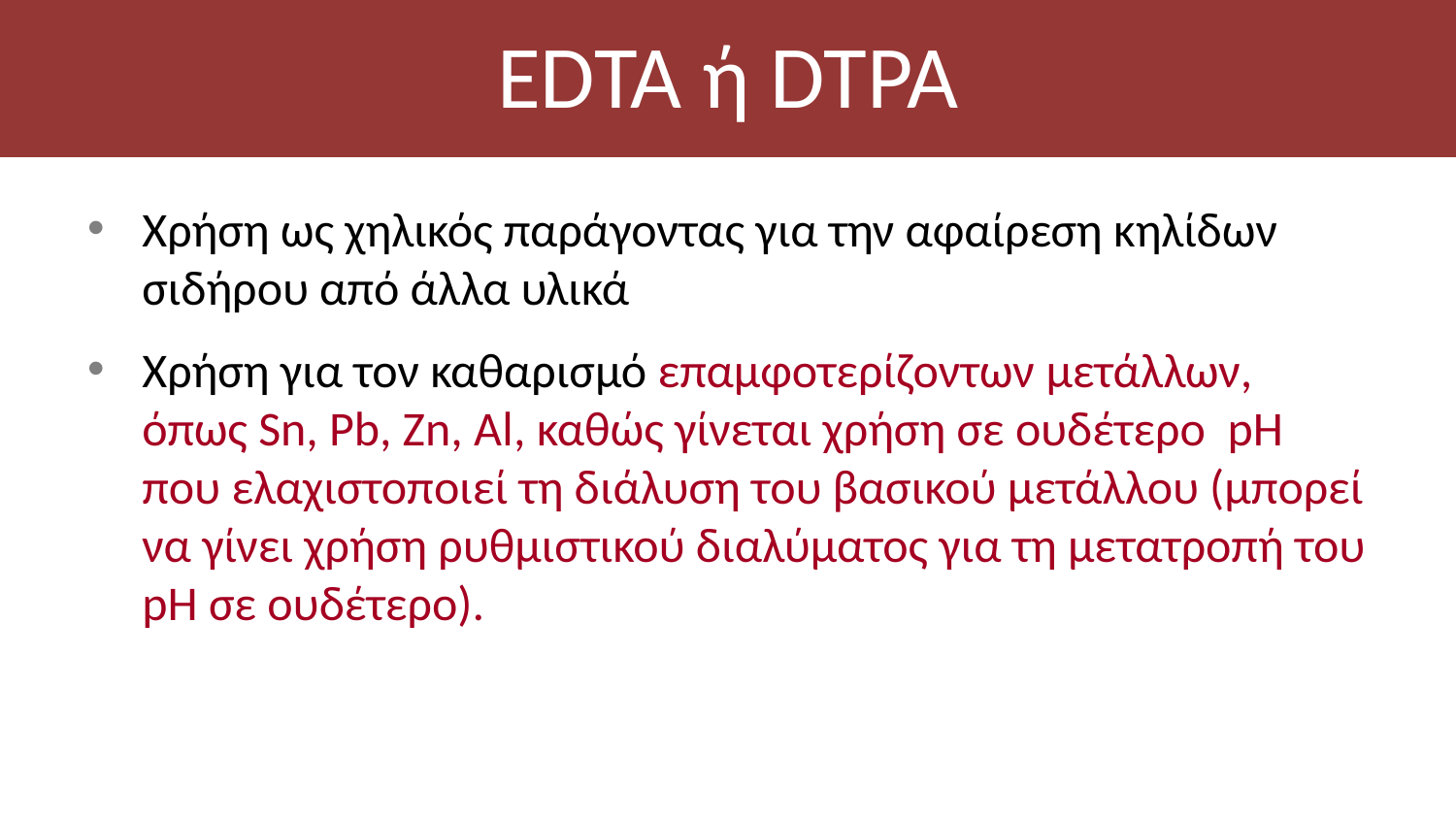

# EDTA ή DTPA
Χρήση ως χηλικός παράγοντας για την αφαίρεση κηλίδων σιδήρου από άλλα υλικά
Χρήση για τον καθαρισμό επαμφοτερίζοντων μετάλλων, όπως Sn, Pb, Zn, Al, καθώς γίνεται χρήση σε ουδέτερο  pH που ελαχιστοποιεί τη διάλυση του βασικού μετάλλου (μπορεί να γίνει χρήση ρυθμιστικού διαλύματος για τη μετατροπή του pH σε ουδέτερο).